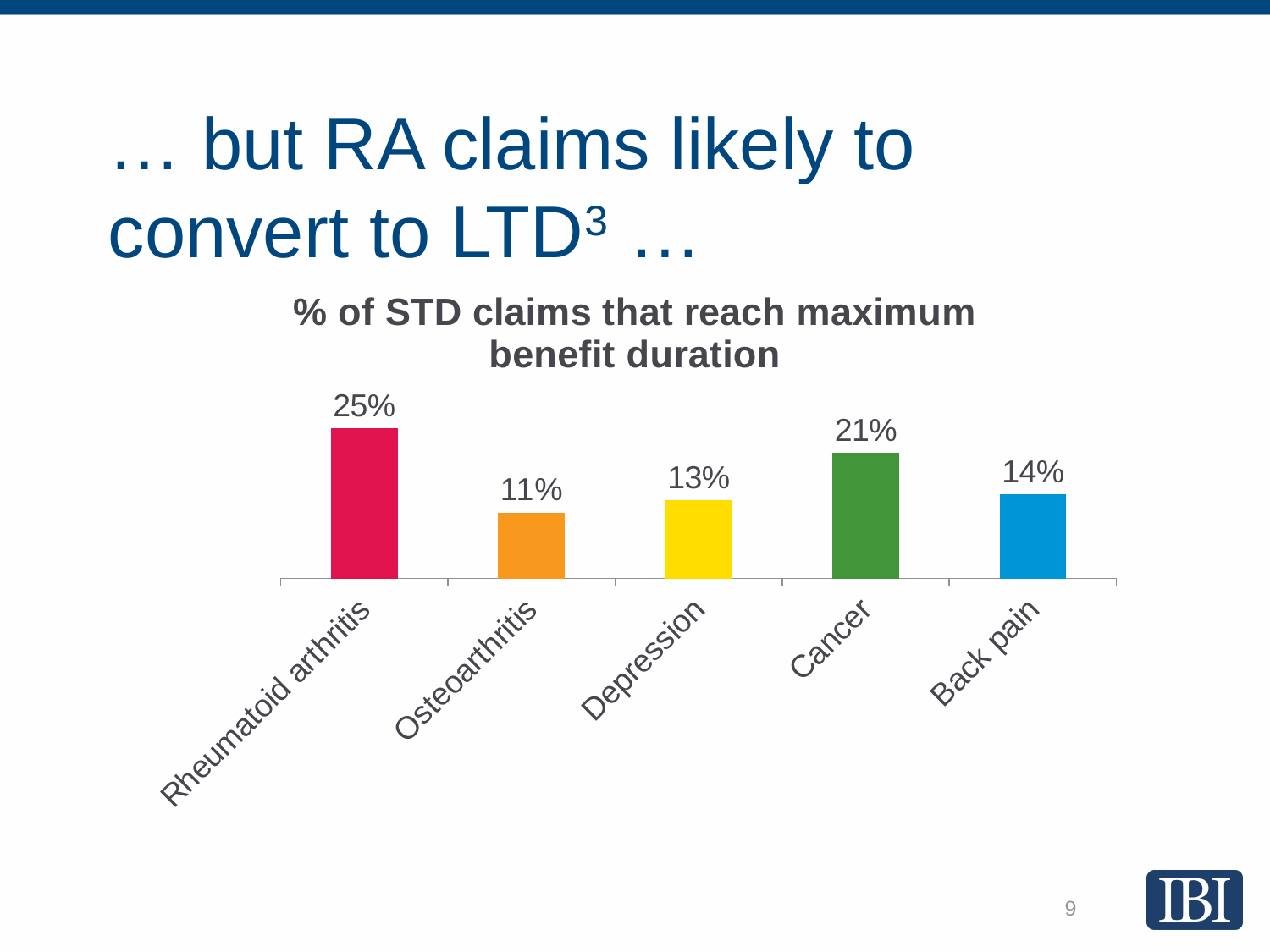

# … but RA claims likely to convert to LTD3 …

### Chart:

| Category | % of STD claims that reach maximum benefit duration |
|---|---|
| Rheumatoid arthritis | 0.25 |
| Osteoarthritis | 0.11 |
| Depression | 0.13 |
| Cancer | 0.21 |
| Back pain | 0.14 |